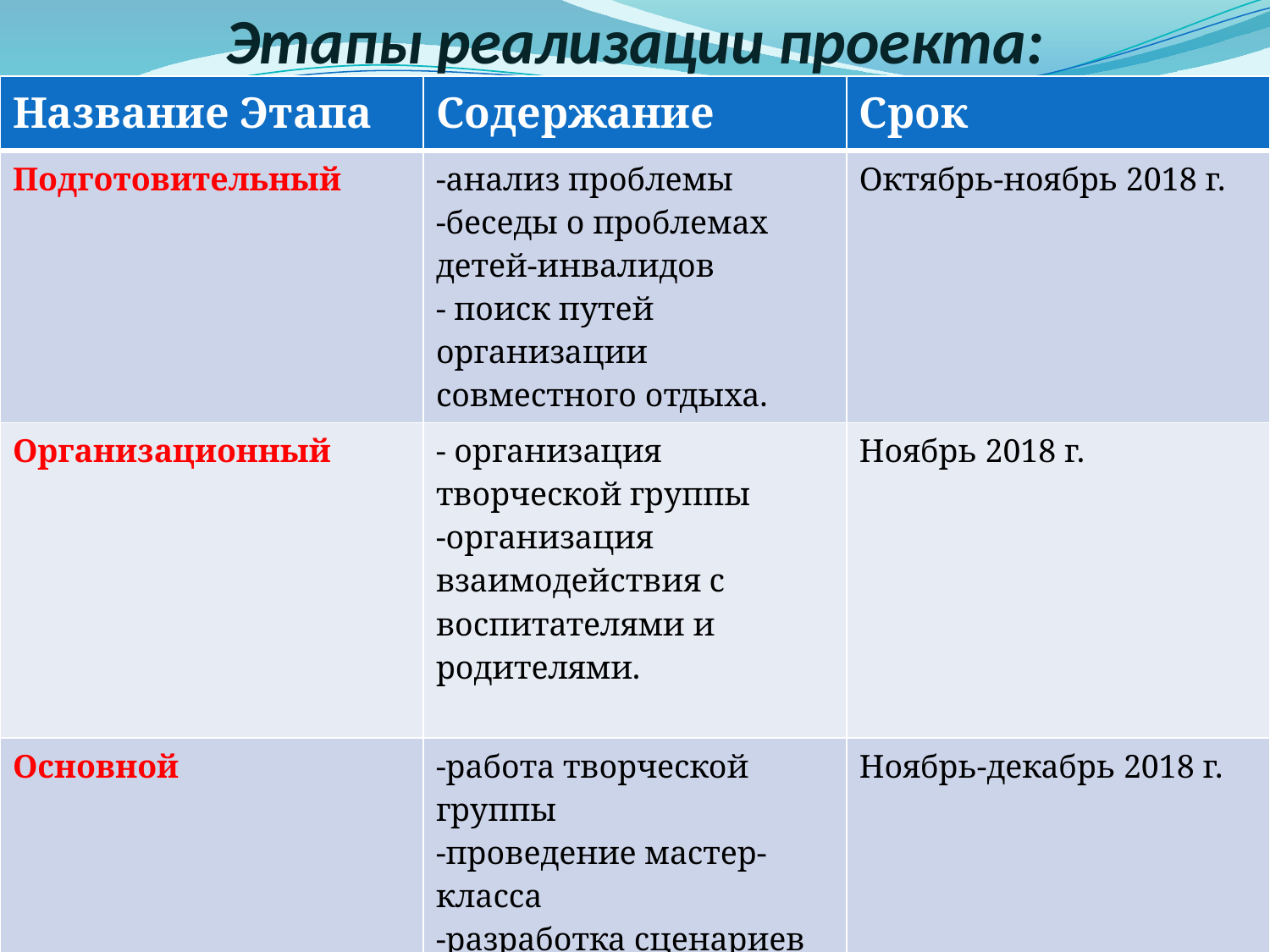

# Этапы реализации проекта:
| Название Этапа | Содержание | Срок |
| --- | --- | --- |
| Подготовительный | -анализ проблемы -беседы о проблемах детей-инвалидов - поиск путей организации совместного отдыха. | Октябрь-ноябрь 2018 г. |
| Организационный | - организация творческой группы -организация взаимодействия с воспитателями и родителями. | Ноябрь 2018 г. |
| Основной | -работа творческой группы -проведение мастер-класса -разработка сценариев -посещение ребят на базе интерната №4 | Ноябрь-декабрь 2018 г. |
| Аналитический | -подведение итогов -обсуждение планов дальнейшей работы в данном направлении | Январь 2019 г. |